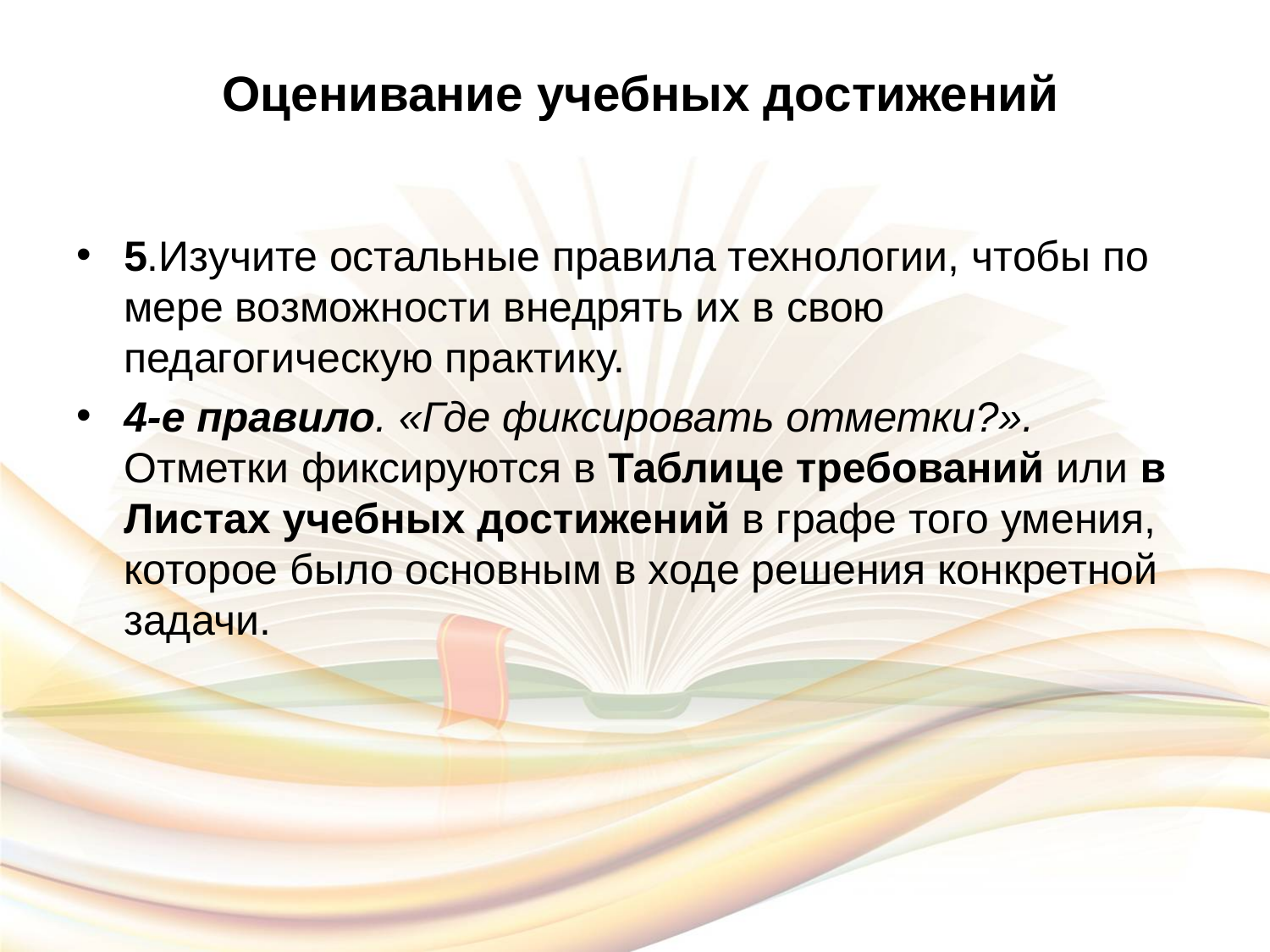

# Оценивание учебных достижений
5.Изучите остальные правила технологии, чтобы по мере возможности внедрять их в свою педагогическую практику.
4-е правило. «Где фиксировать отметки?». Отметки фиксируются в Таблице требований или в Листах учебных достижений в графе того умения, которое было основным в ходе решения конкретной задачи.